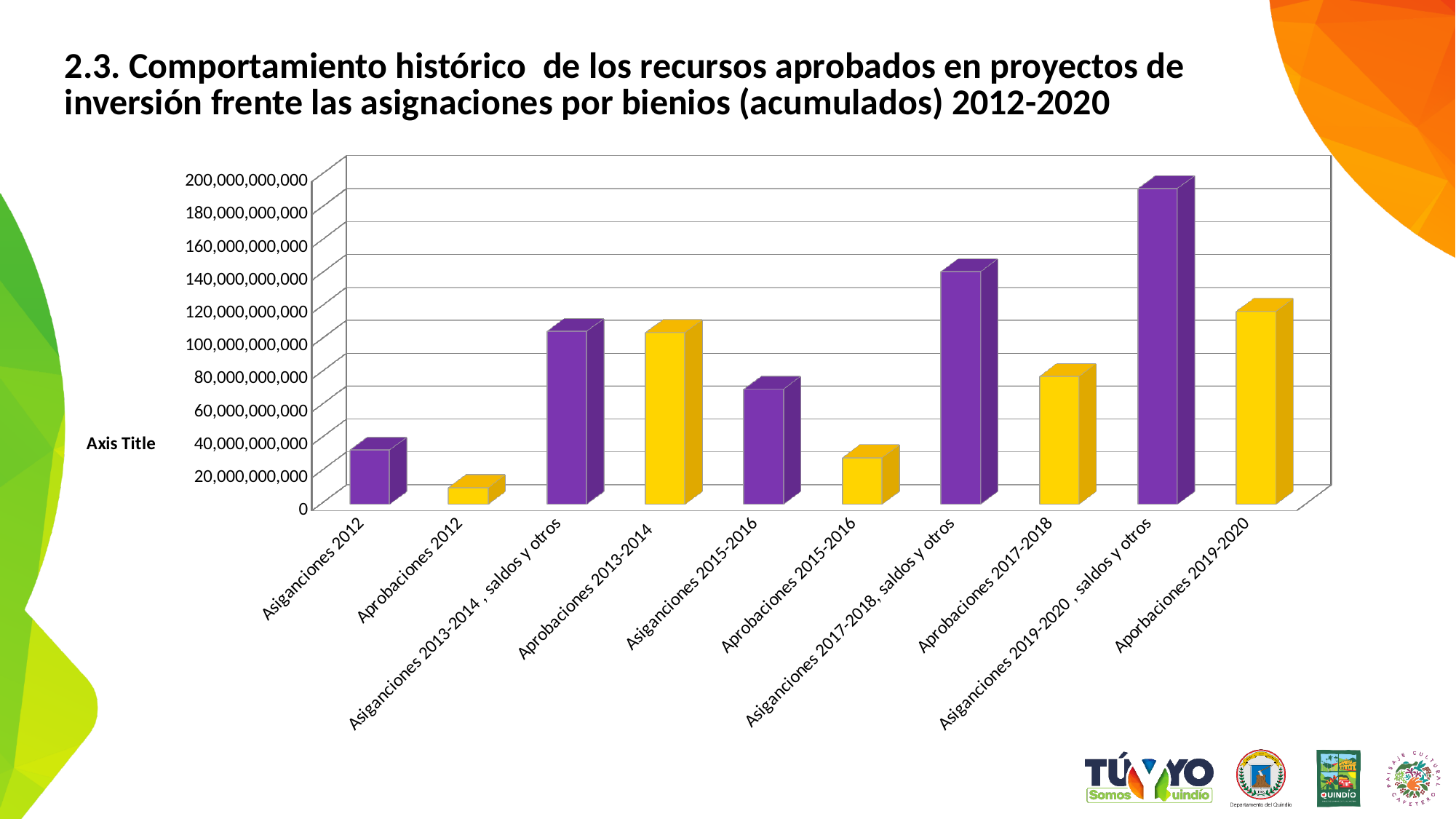

2.3. Comportamiento histórico  de los recursos aprobados en proyectos de inversión frente las asignaciones por bienios (acumulados) 2012-2020

[unsupported chart]